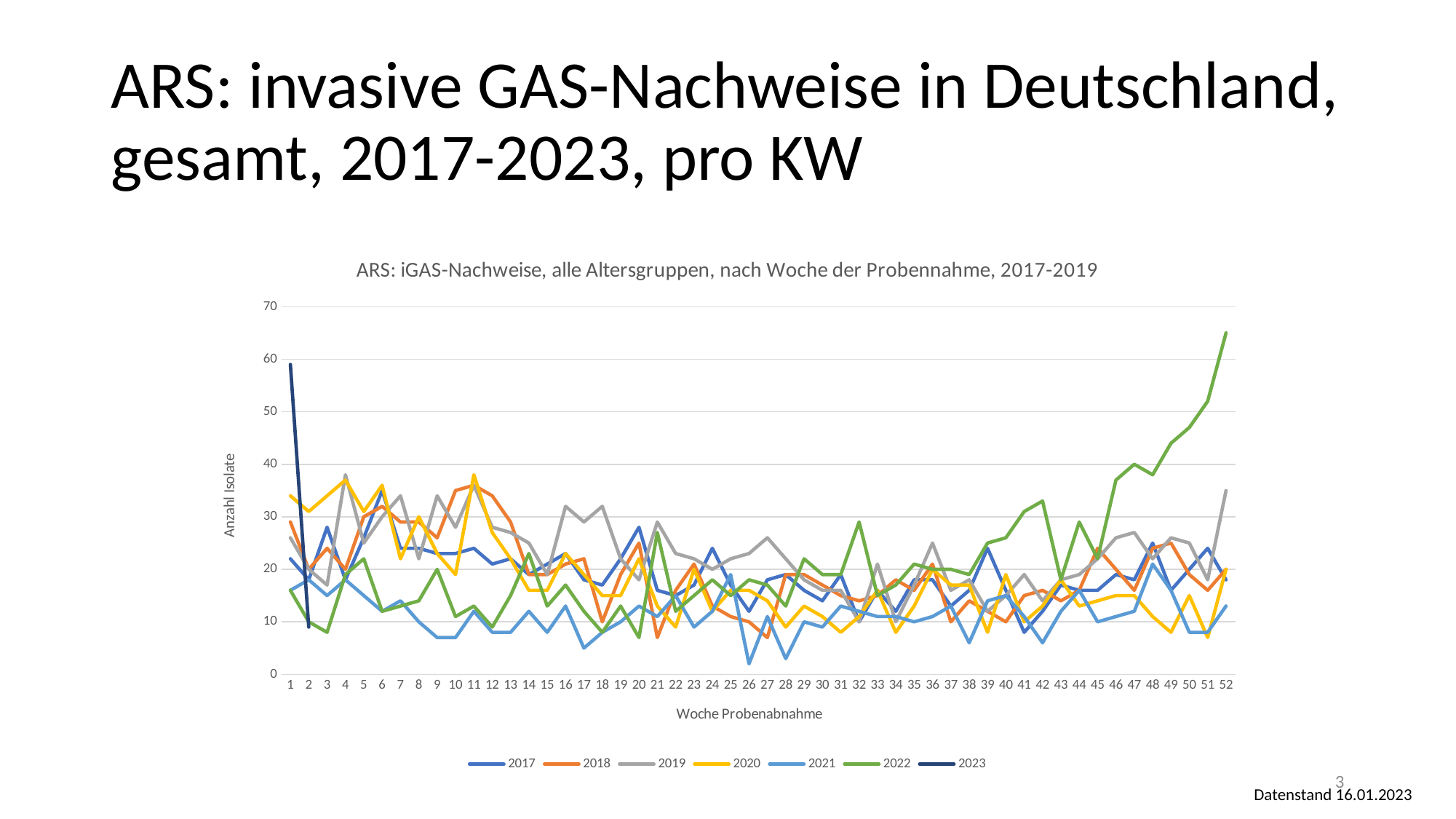

# ARS: invasive GAS-Nachweise in Deutschland, gesamt, 2017-2023, pro KW

### Chart: ARS: iGAS-Nachweise, alle Altersgruppen, nach Woche der Probennahme, 2017-2019

| Category | 2017 | 2018 | 2019 | 2020 | 2021 | 2022 | 2023 |
|---|---|---|---|---|---|---|---|
3
Datenstand 16.01.2023